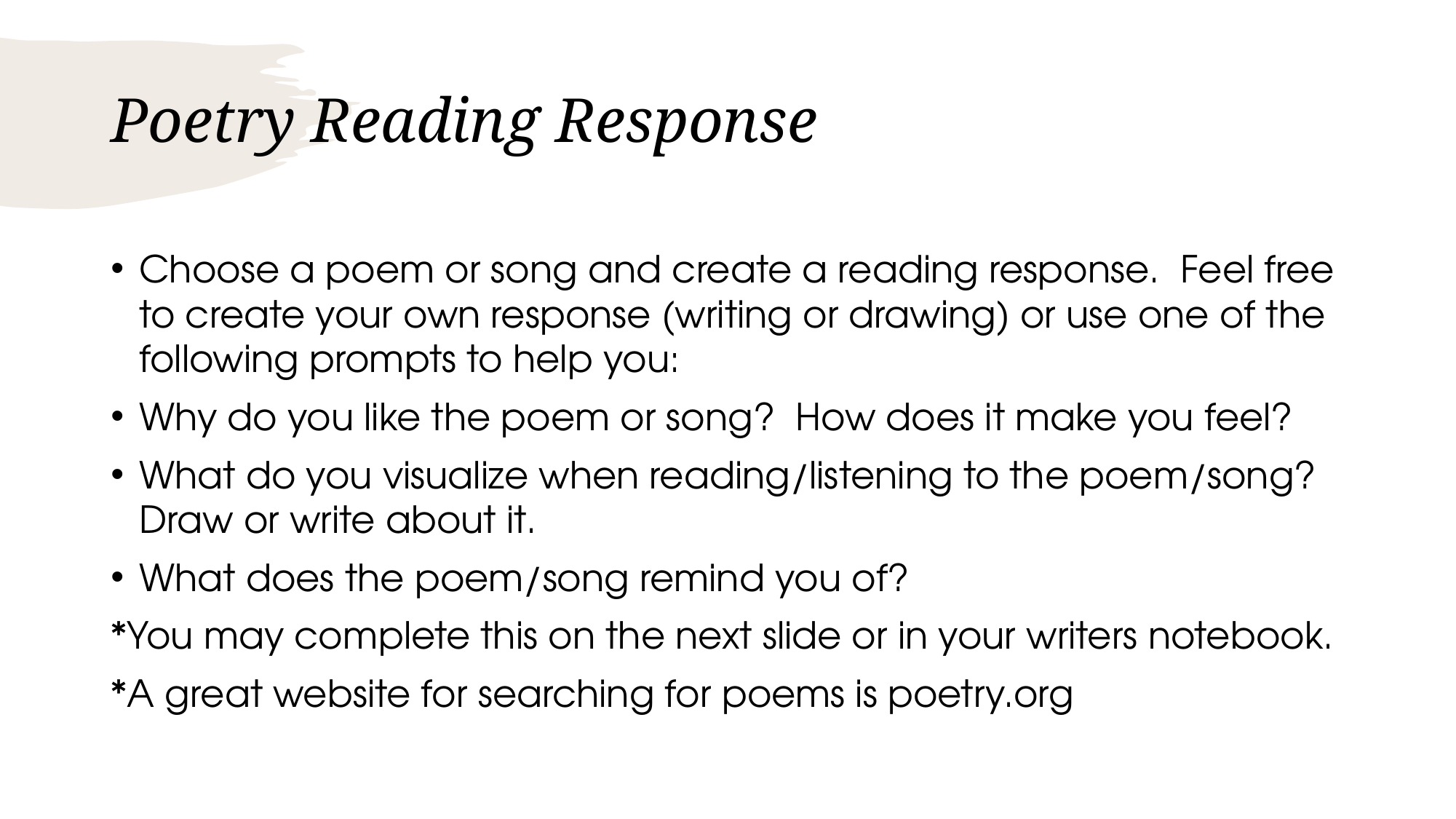

# Poetry Reading Response
Choose a poem or song and create a reading response.  Feel free to create your own response (writing or drawing) or use one of the following prompts to help you:
Why do you like the poem or song?  How does it make you feel?
What do you visualize when reading/listening to the poem/song?  Draw or write about it.
What does the poem/song remind you of?
*You may complete this on the next slide or in your writers notebook.
*A great website for searching for poems is poetry.org